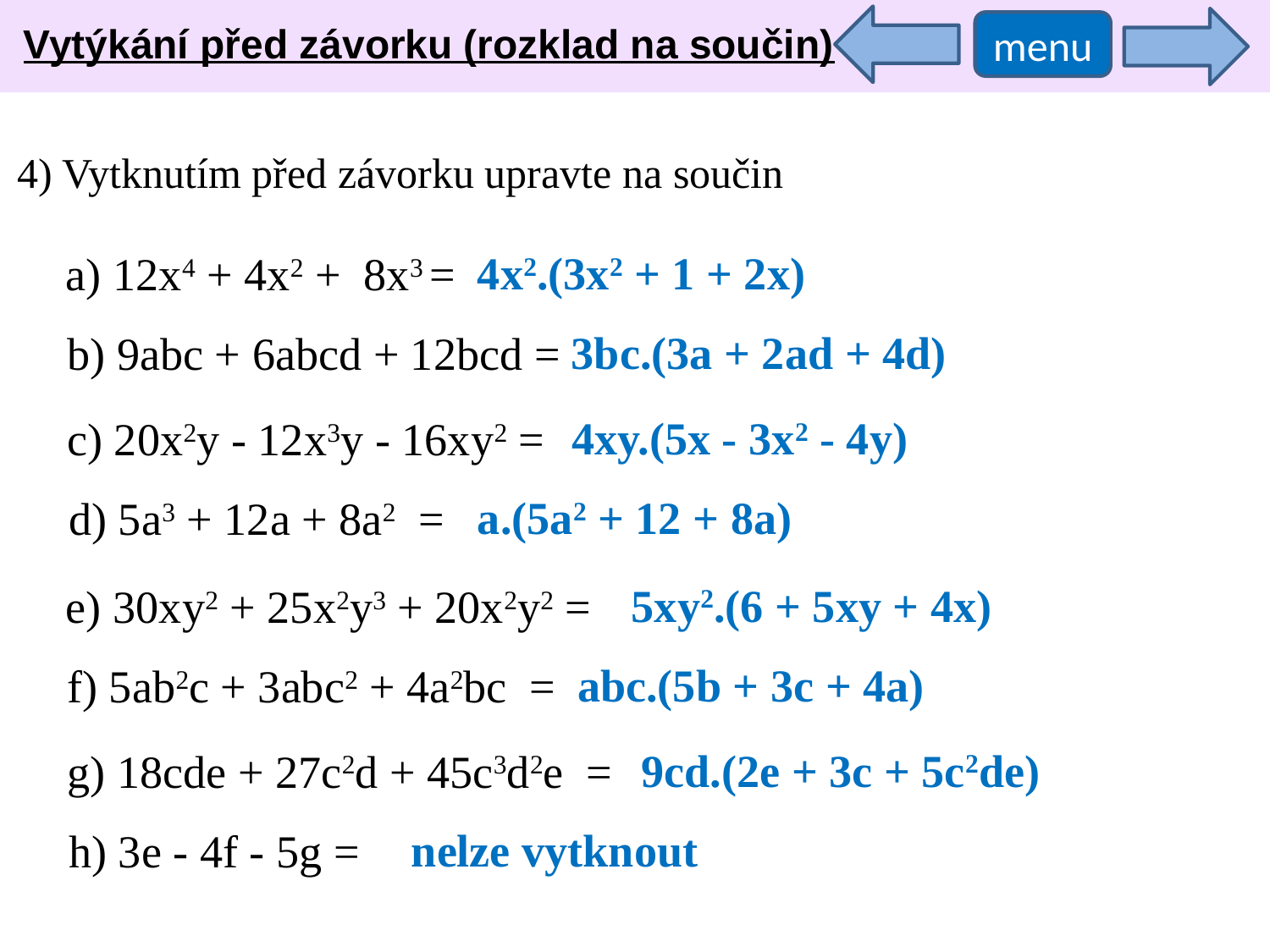

Vytýkání před závorku (rozklad na součin)
menu
4) Vytknutím před závorku upravte na součin
4x2.(3x2 + 1 + 2x)
a) 12x4 + 4x2 +  8x3 =
3bc.(3a + 2ad + 4d)
b) 9abc + 6abcd + 12bcd =
4xy.(5x - 3x2 - 4y)
c) 20x2y - 12x3y - 16xy2 =
a.(5a2 + 12 + 8a)
d) 5a3 + 12a + 8a2  =
5xy2.(6 + 5xy + 4x)
e) 30xy2 + 25x2y3 + 20x2y2 =
abc.(5b + 3c + 4a)
f) 5ab2c + 3abc2 + 4a2bc  =
9cd.(2e + 3c + 5c2de)
g) 18cde + 27c2d + 45c3d2e  =
nelze vytknout
h) 3e - 4f - 5g =